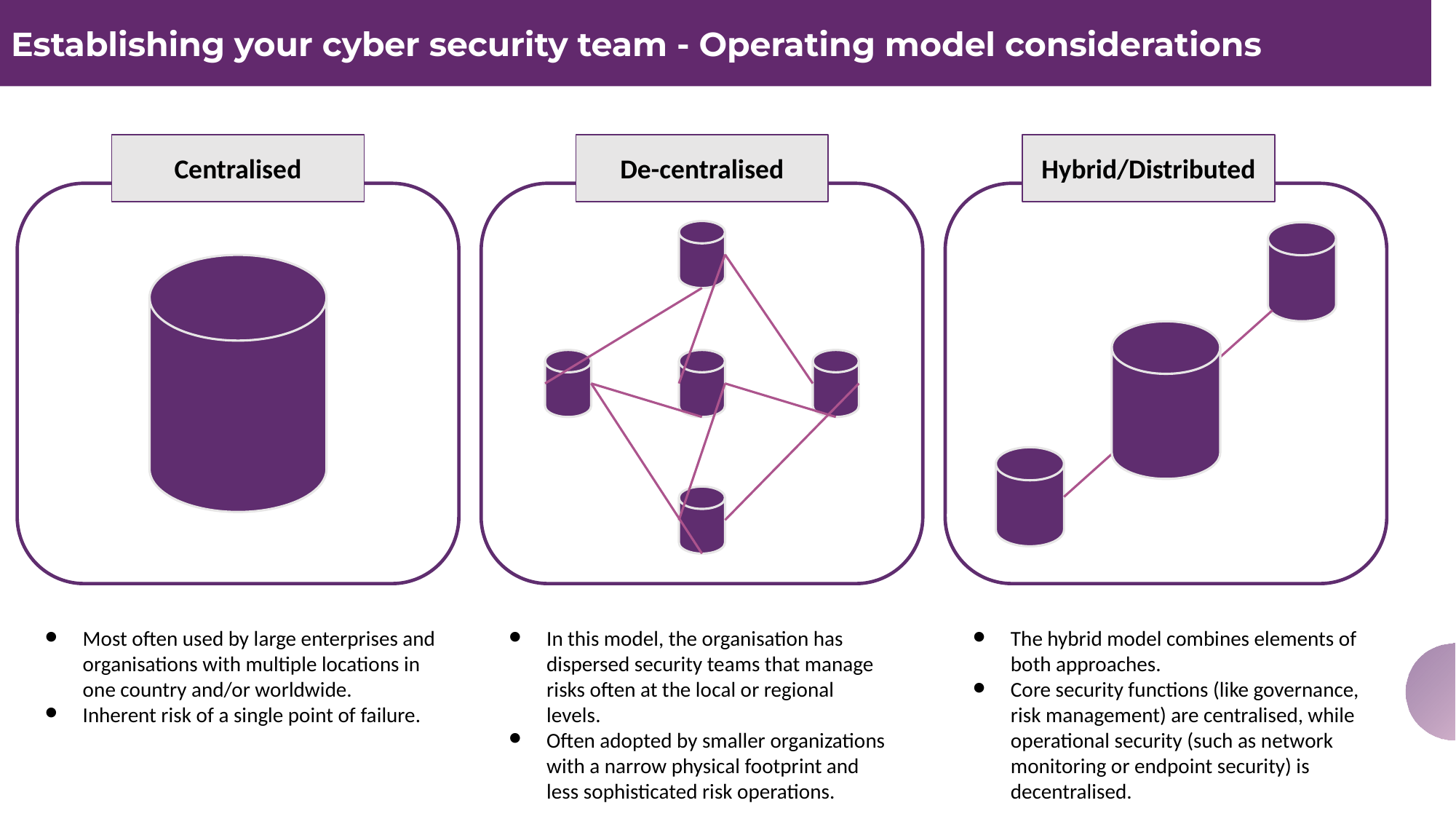

Establishing your cyber security team - Operating model considerations
Centralised

Most often used by large enterprises and organisations with multiple locations in one country and/or worldwide.
Inherent risk of a single point of failure.
De-centralised

In this model, the organisation has dispersed security teams that manage risks often at the local or regional levels.
Often adopted by smaller organizations with a narrow physical footprint and less sophisticated risk operations.
Hybrid/Distributed

The hybrid model combines elements of both approaches.
Core security functions (like governance, risk management) are centralised, while operational security (such as network monitoring or endpoint security) is decentralised.